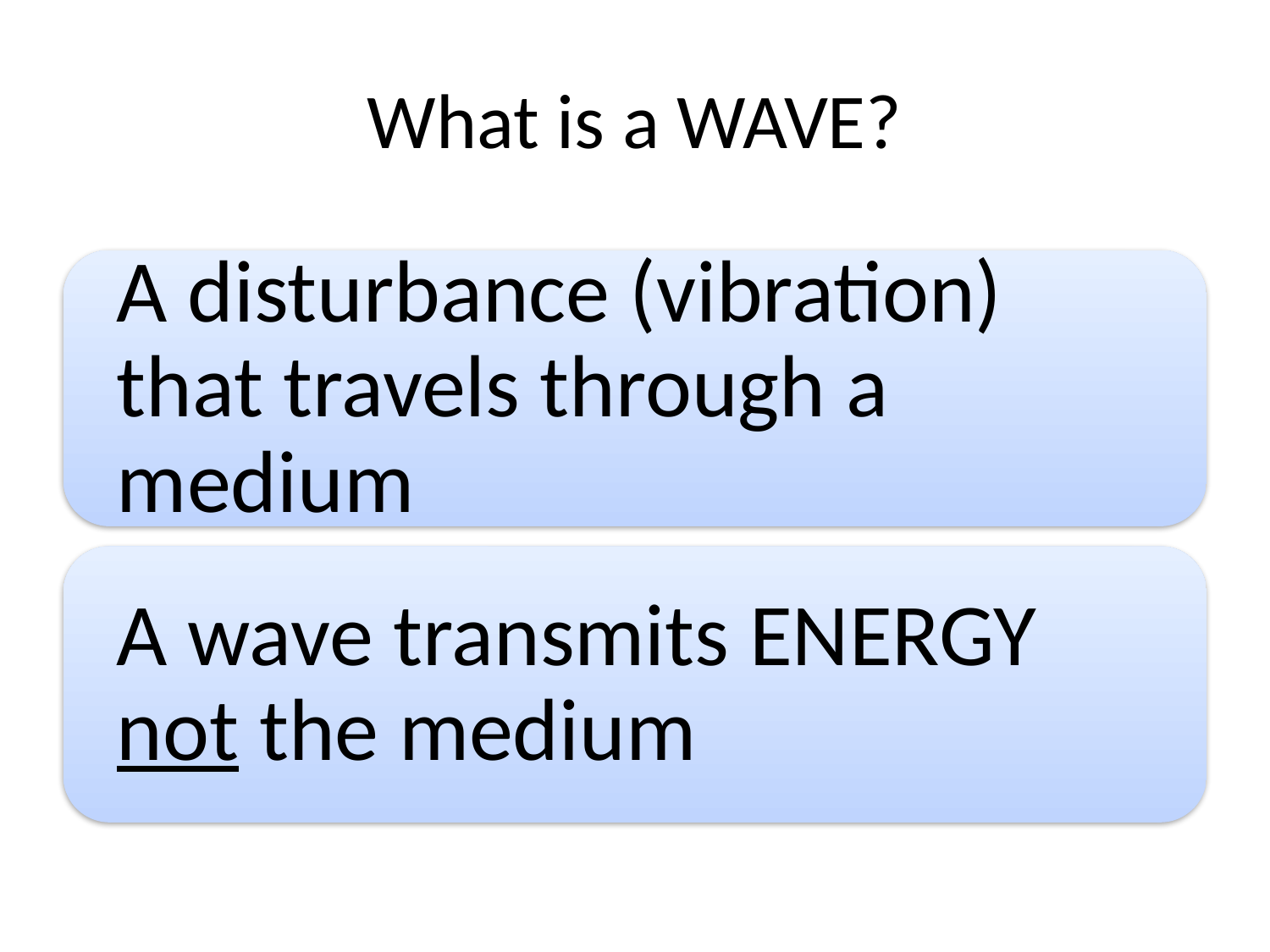

# What is a WAVE?
A disturbance (vibration) that travels through a medium
A wave transmits ENERGY not the medium